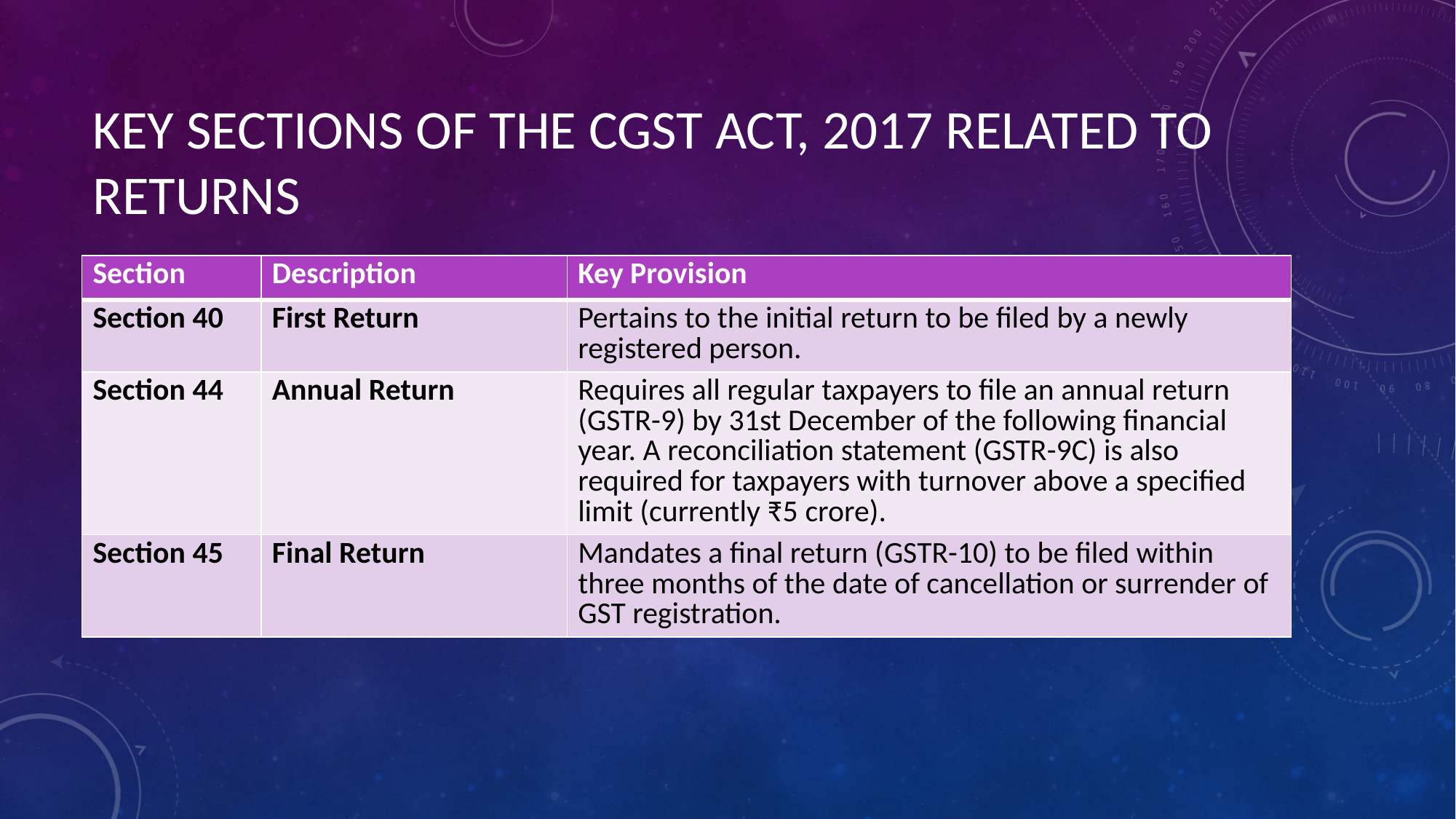

# Key Sections of the CGST Act, 2017 related to Returns
| Section | Description | Key Provision |
| --- | --- | --- |
| Section 40 | First Return | Pertains to the initial return to be filed by a newly registered person. |
| Section 44 | Annual Return | Requires all regular taxpayers to file an annual return (GSTR-9) by 31st December of the following financial year. A reconciliation statement (GSTR-9C) is also required for taxpayers with turnover above a specified limit (currently ₹5 crore). |
| Section 45 | Final Return | Mandates a final return (GSTR-10) to be filed within three months of the date of cancellation or surrender of GST registration. |